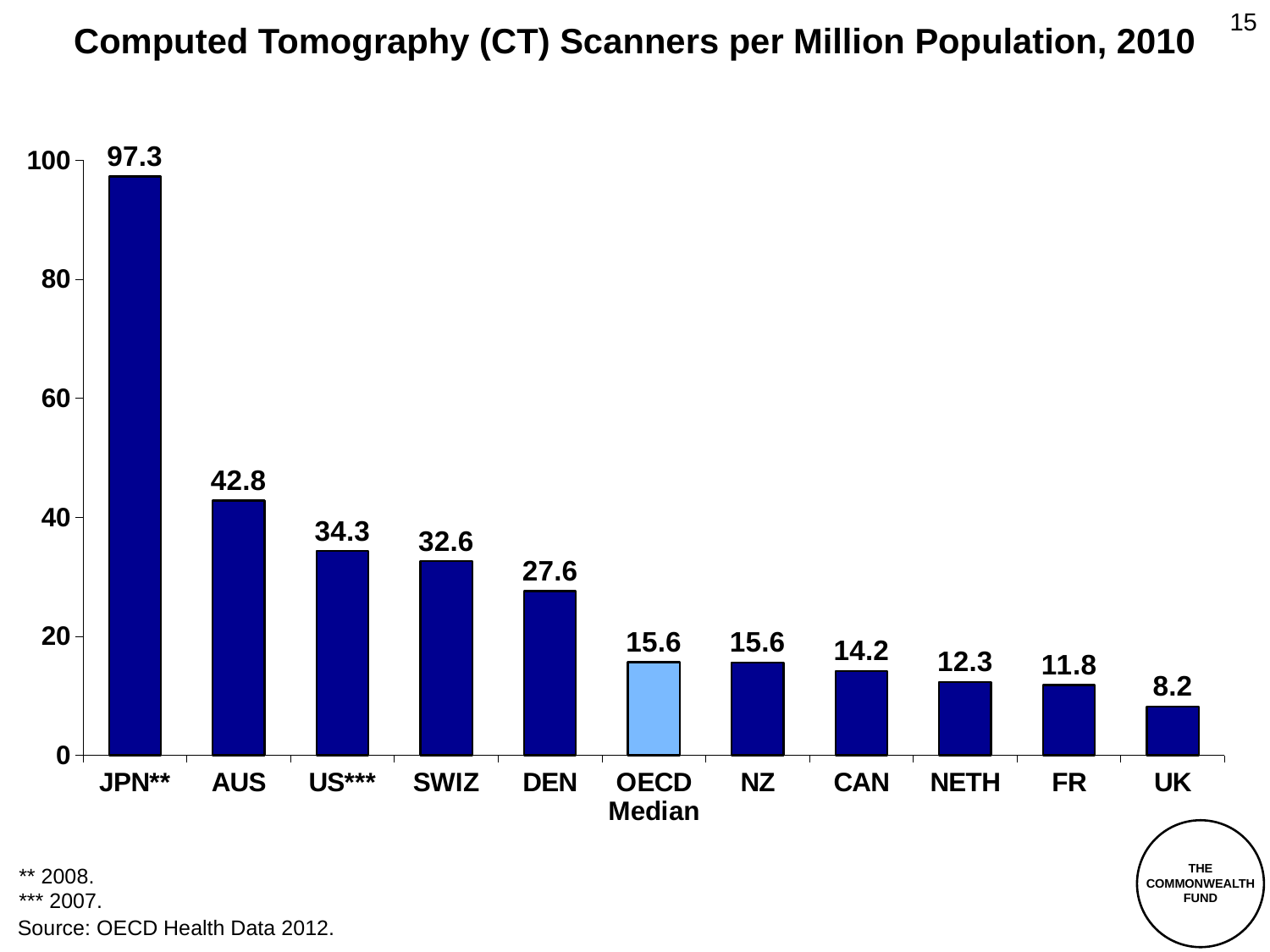

15
# Computed Tomography (CT) Scanners per Million Population, 2010

### Chart

| Category |  |
|---|---|
| JPN** | 97.27 |
| AUS | 42.81 |
| US*** | 34.29 |
| SWIZ | 32.6 |
| DEN | 27.58 |
| OECD Median | 15.64 |
| NZ | 15.57 |
| CAN | 14.19 |
| NETH | 12.34 |
| FR | 11.81 |
| UK | 8.200000000000001 |
THE
COMMONWEALTH
FUND
** 2008.
*** 2007.
Source: OECD Health Data 2012.